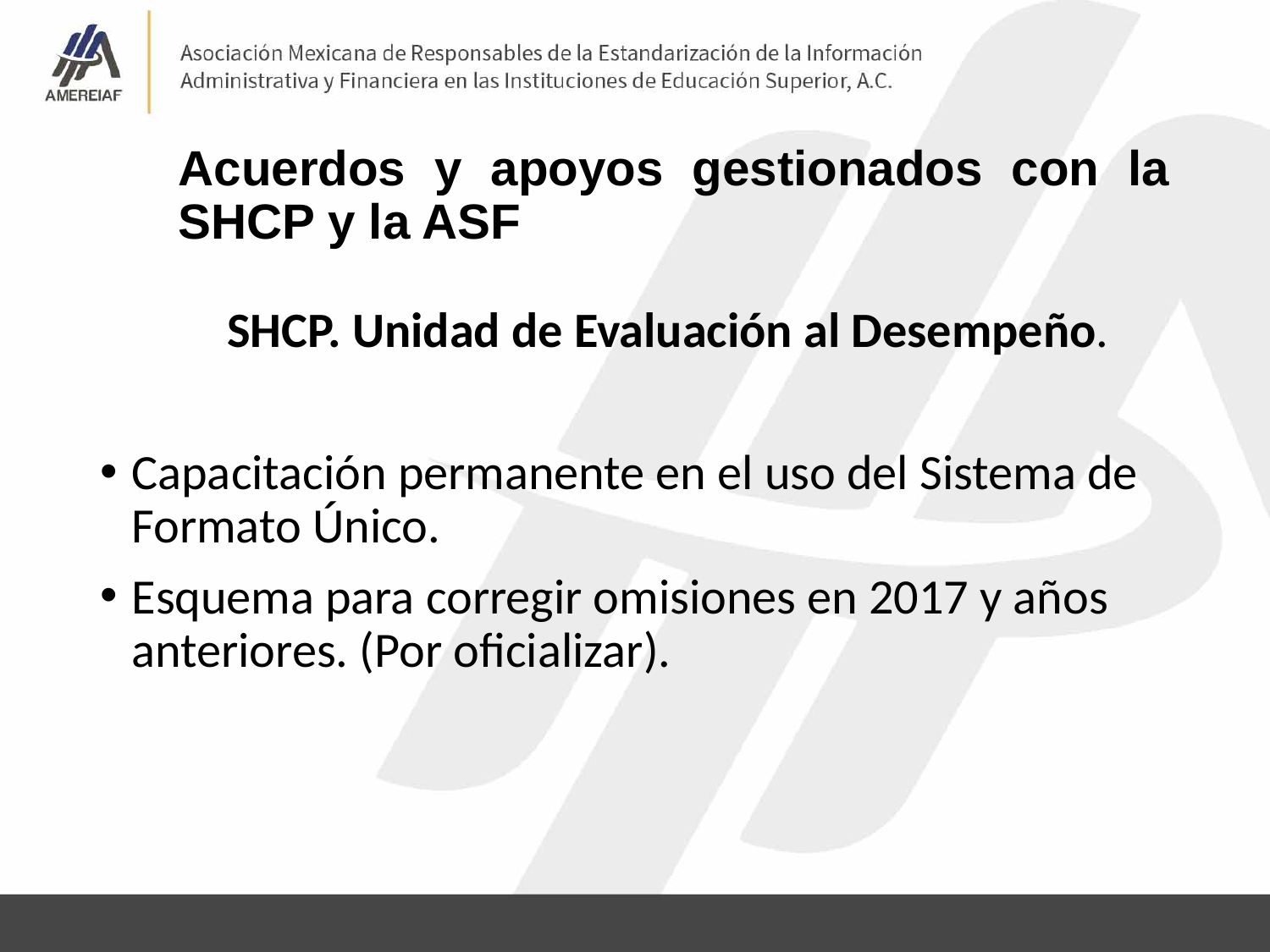

# Acuerdos y apoyos gestionados con la SHCP y la ASF
	SHCP. Unidad de Evaluación al Desempeño.

Capacitación permanente en el uso del Sistema de Formato Único.
Esquema para corregir omisiones en 2017 y años anteriores. (Por oficializar).